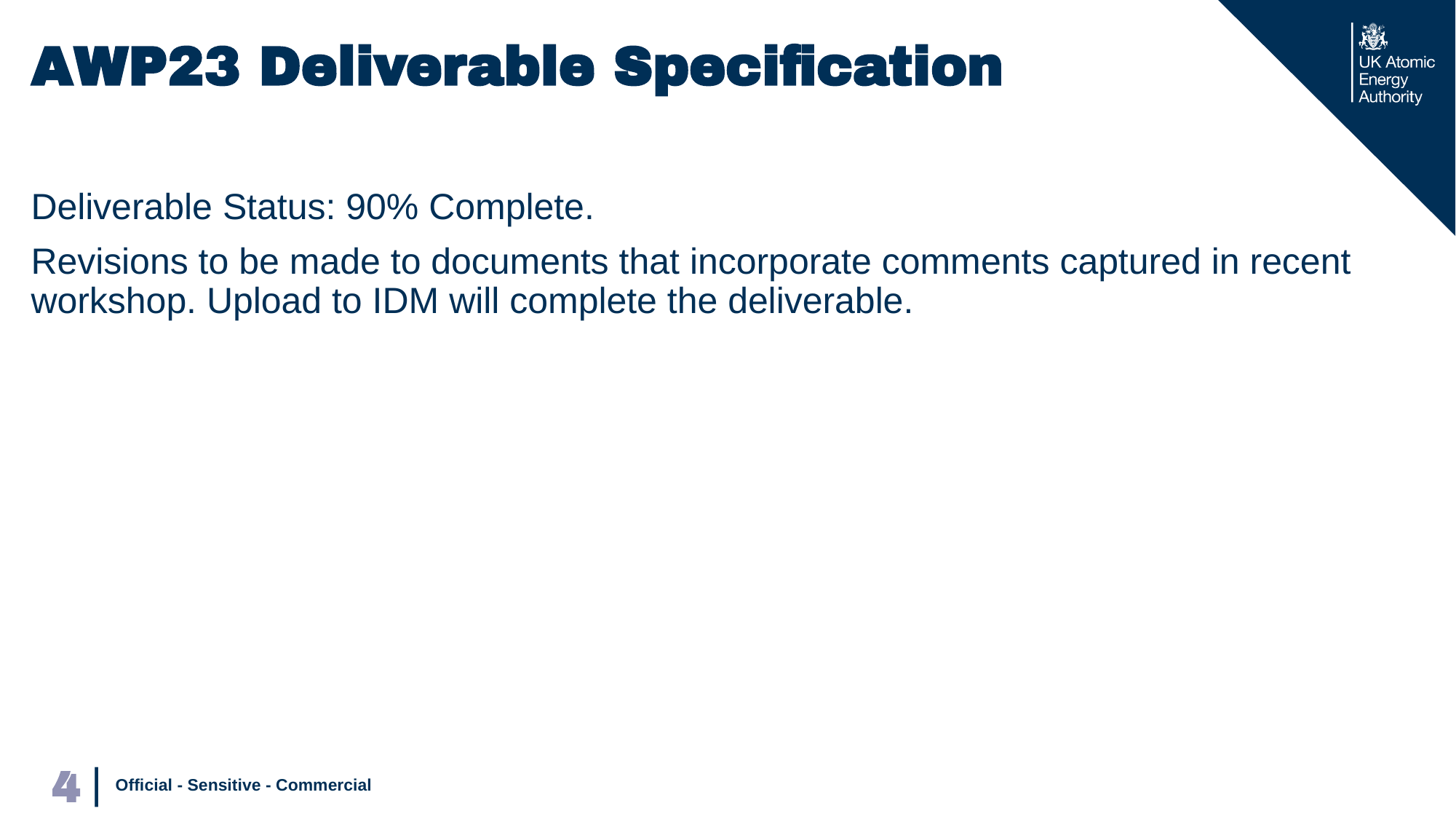

# AWP23 Deliverable Specification
Deliverable Status: 90% Complete.
Revisions to be made to documents that incorporate comments captured in recent workshop. Upload to IDM will complete the deliverable.
Official - Sensitive - Commercial
4